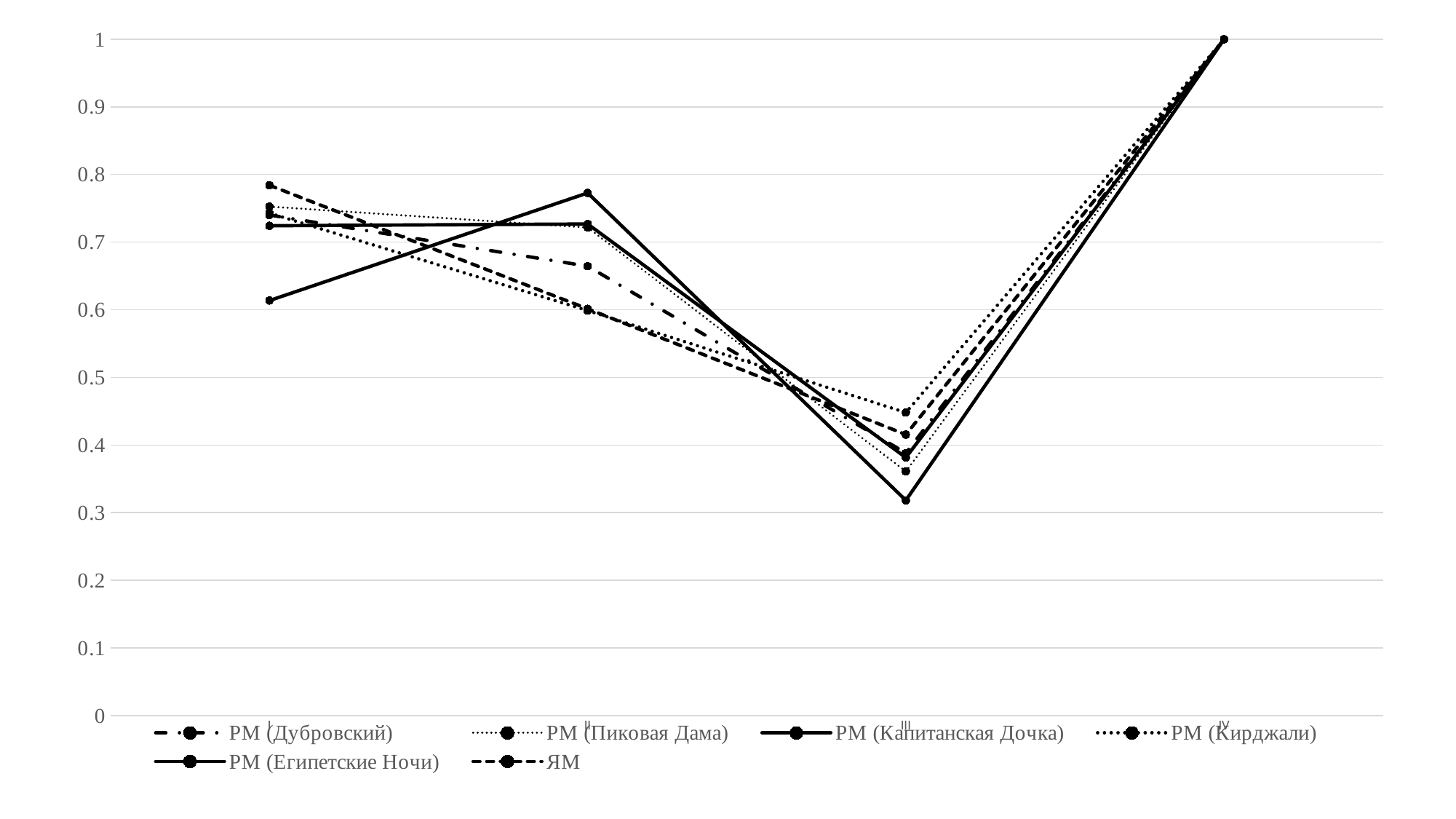

### Chart

| Category | РМ (Дубровский) | РМ (Пиковая Дама) | РМ (Капитанская Дочка) | РМ (Кирджали) | РМ (Египетские Ночи) | ЯМ |
|---|---|---|---|---|---|---|
| I | 0.74013 | 0.7526 | 0.7242 | 0.7429 | 0.61363 | 0.7841 |
| II | 0.66447 | 0.7216 | 0.7268 | 0.5988 | 0.77272 | 0.6014 |
| III | 0.38815 | 0.3608 | 0.3814 | 0.4479 | 0.31818 | 0.4154 |
| IV | 1.0 | 1.0 | 1.0 | 1.0 | 1.0 | 1.0 |